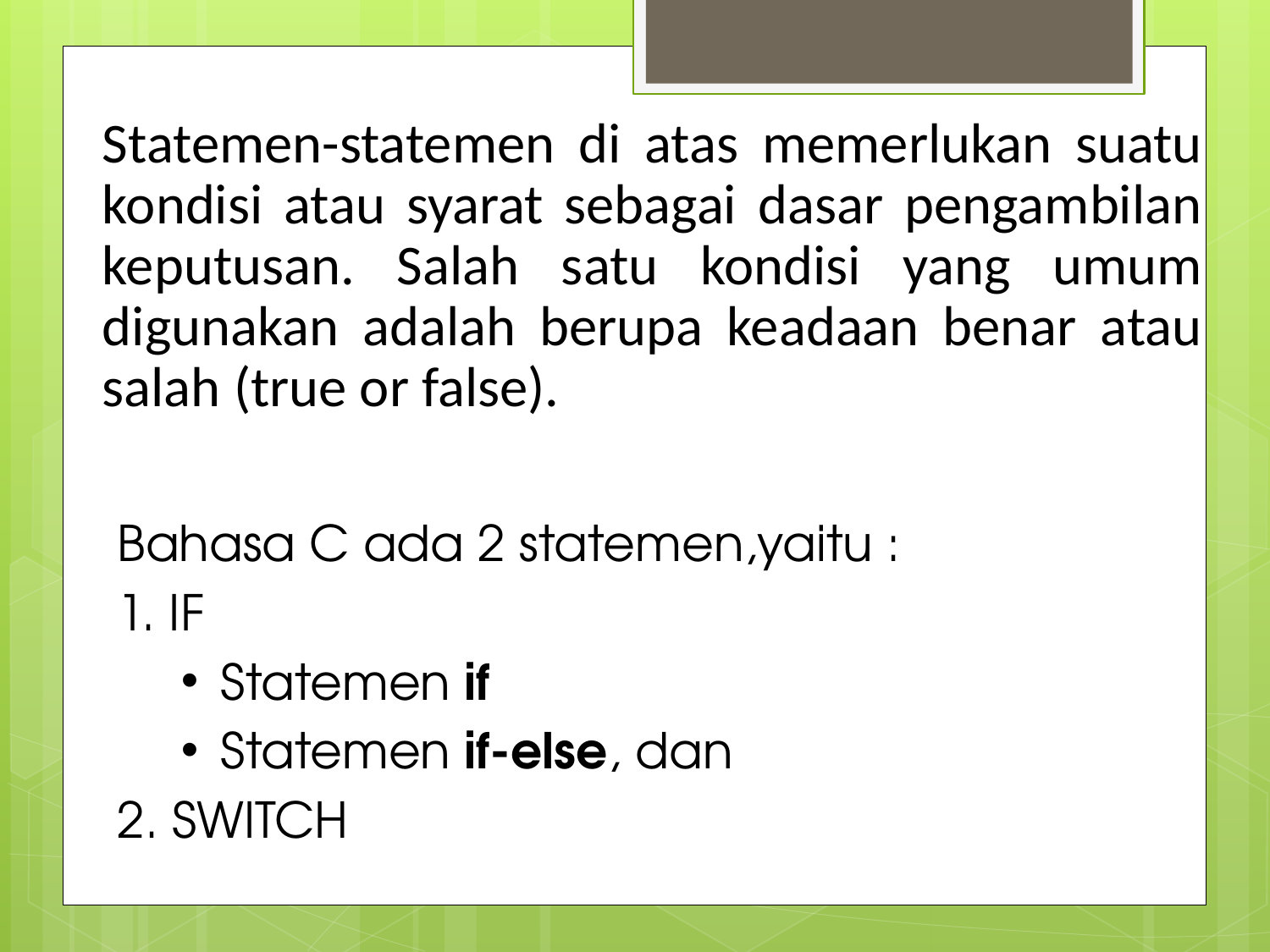

Statemen-statemen di atas memerlukan suatu kondisi atau syarat sebagai dasar pengambilan keputusan. Salah satu kondisi yang umum digunakan adalah berupa keadaan benar atau salah (true or false).
Bahasa C ada 2 statemen,yaitu :
1. IF
Statemen if
Statemen if-else, dan
2. SWITCH